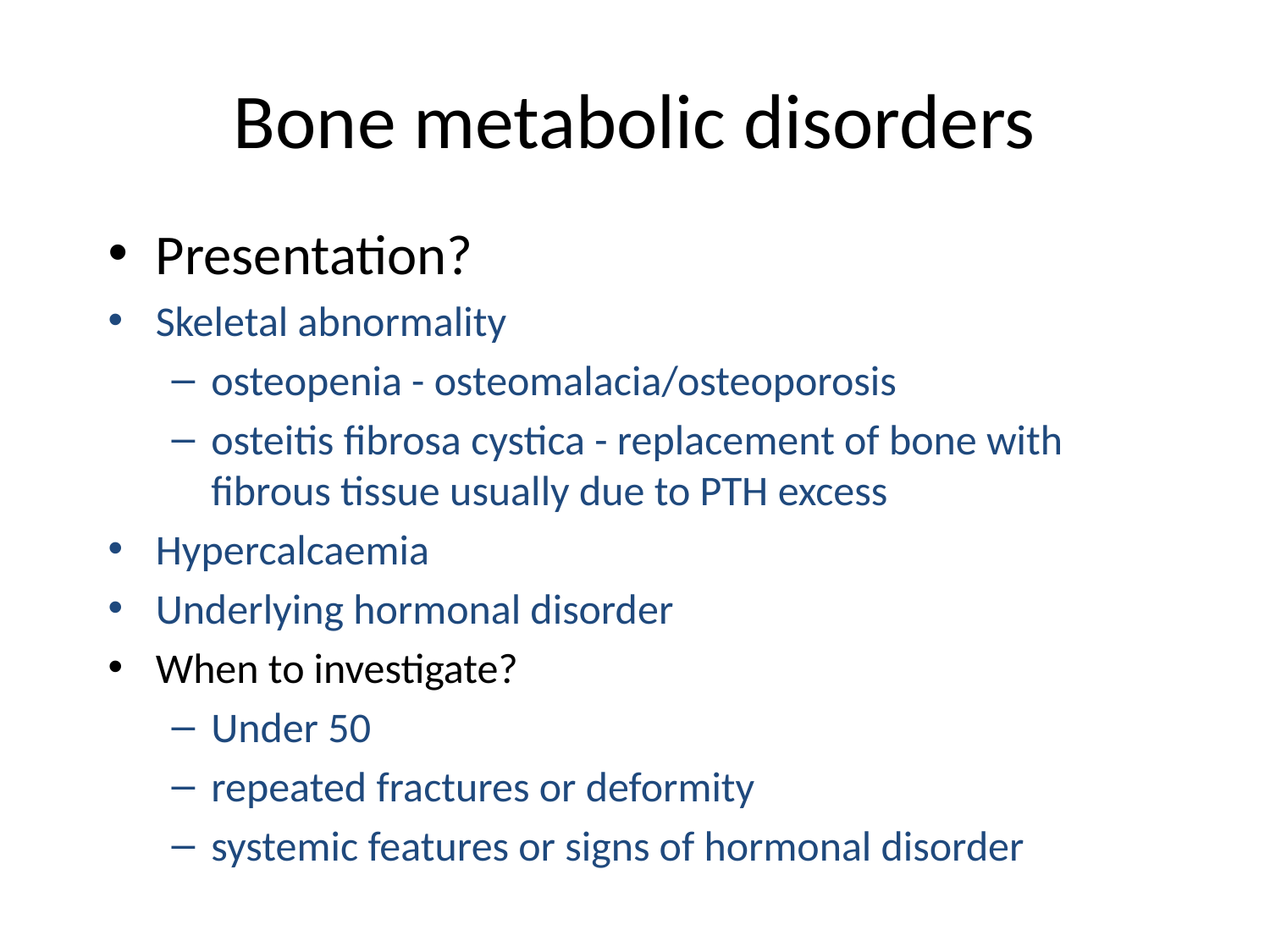

# Bone metabolic disorders
Presentation?
Skeletal abnormality
osteopenia - osteomalacia/osteoporosis
osteitis fibrosa cystica - replacement of bone with fibrous tissue usually due to PTH excess
Hypercalcaemia
Underlying hormonal disorder
When to investigate?
Under 50
repeated fractures or deformity
systemic features or signs of hormonal disorder